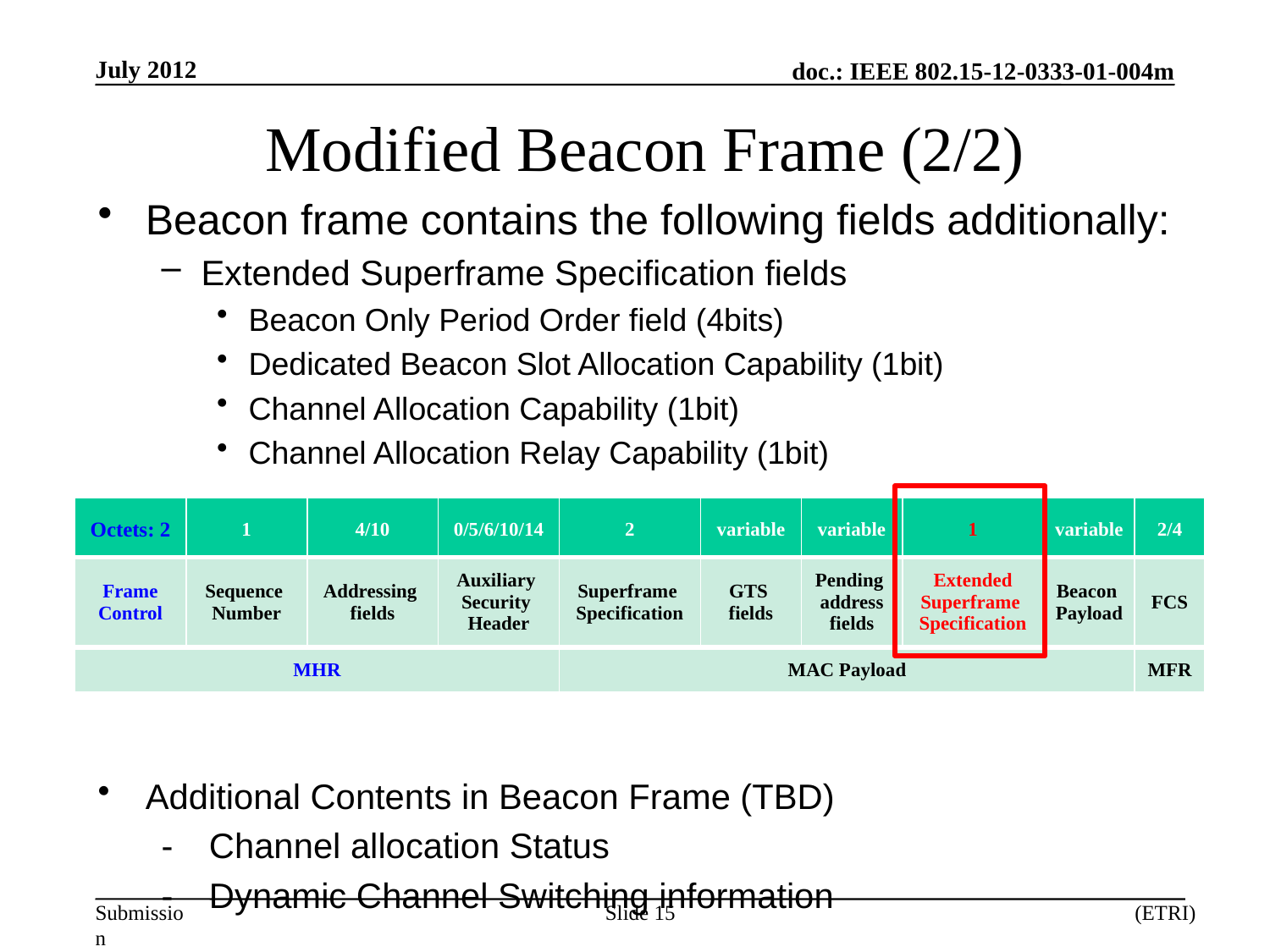

July 2012
# Modified Beacon Frame (2/2)
Beacon frame contains the following fields additionally:
Extended Superframe Specification fields
Beacon Only Period Order field (4bits)
Dedicated Beacon Slot Allocation Capability (1bit)
Channel Allocation Capability (1bit)
Channel Allocation Relay Capability (1bit)

Additional Contents in Beacon Frame (TBD)
-	Channel allocation Status
-	Dynamic Channel Switching information

| Octets: 2 | 1 | 4/10 | 0/5/6/10/14 | 2 | variable | variable | 1 | variable | 2/4 |
| --- | --- | --- | --- | --- | --- | --- | --- | --- | --- |
| Frame Control | Sequence Number | Addressing fields | Auxiliary Security Header | Superframe Specification | GTS fields | Pending address fields | Extended Superframe Specification | Beacon Payload | FCS |
| MHR |  |  |  | MAC Payload |  |  |  |  | MFR |
Slide 15
(ETRI)